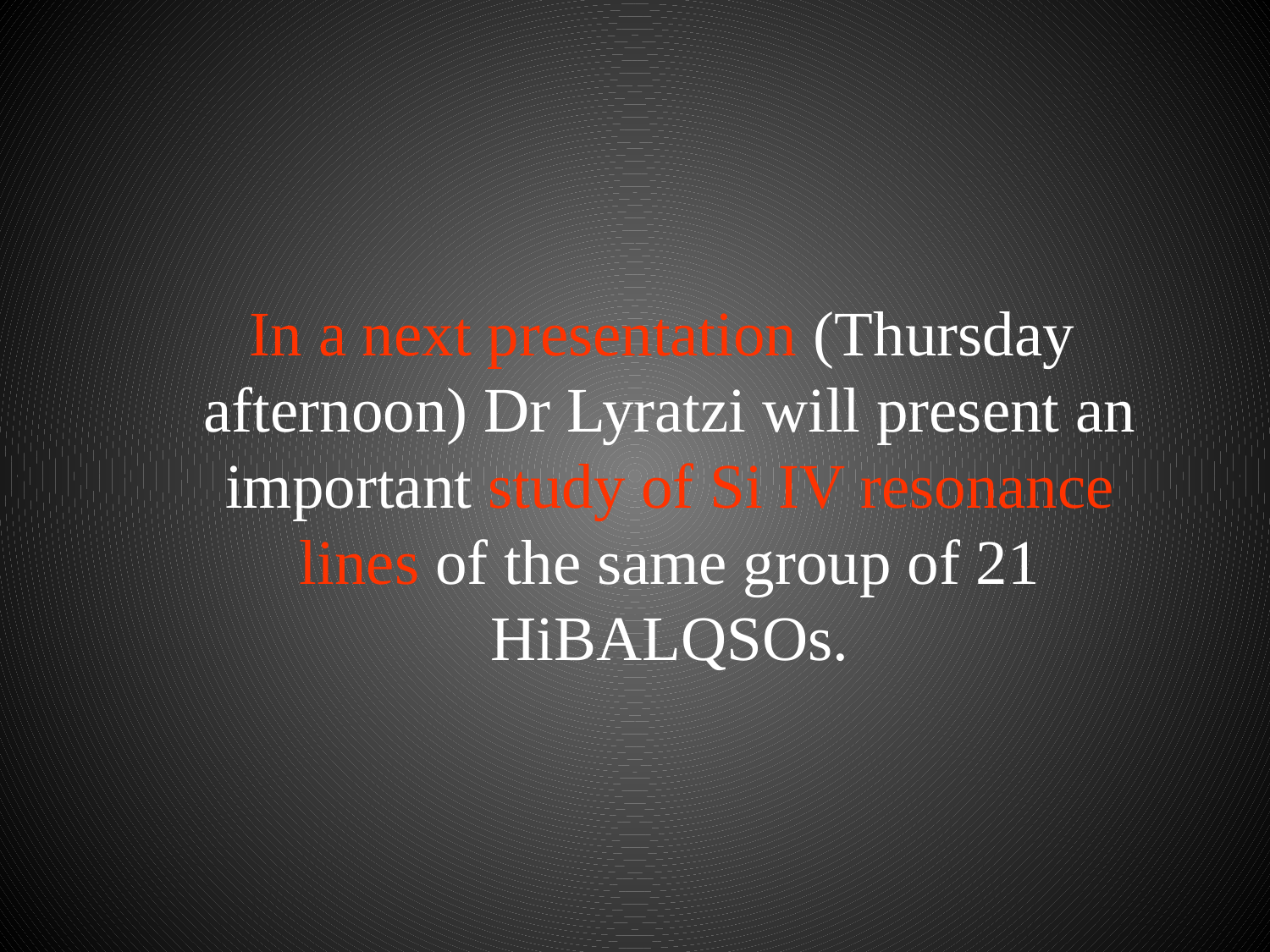

In a next presentation (Thursday  afternoon) Dr Lyratzi will present an important study of Si IV resonance lines of the same group of 21 HiBALQSOs.